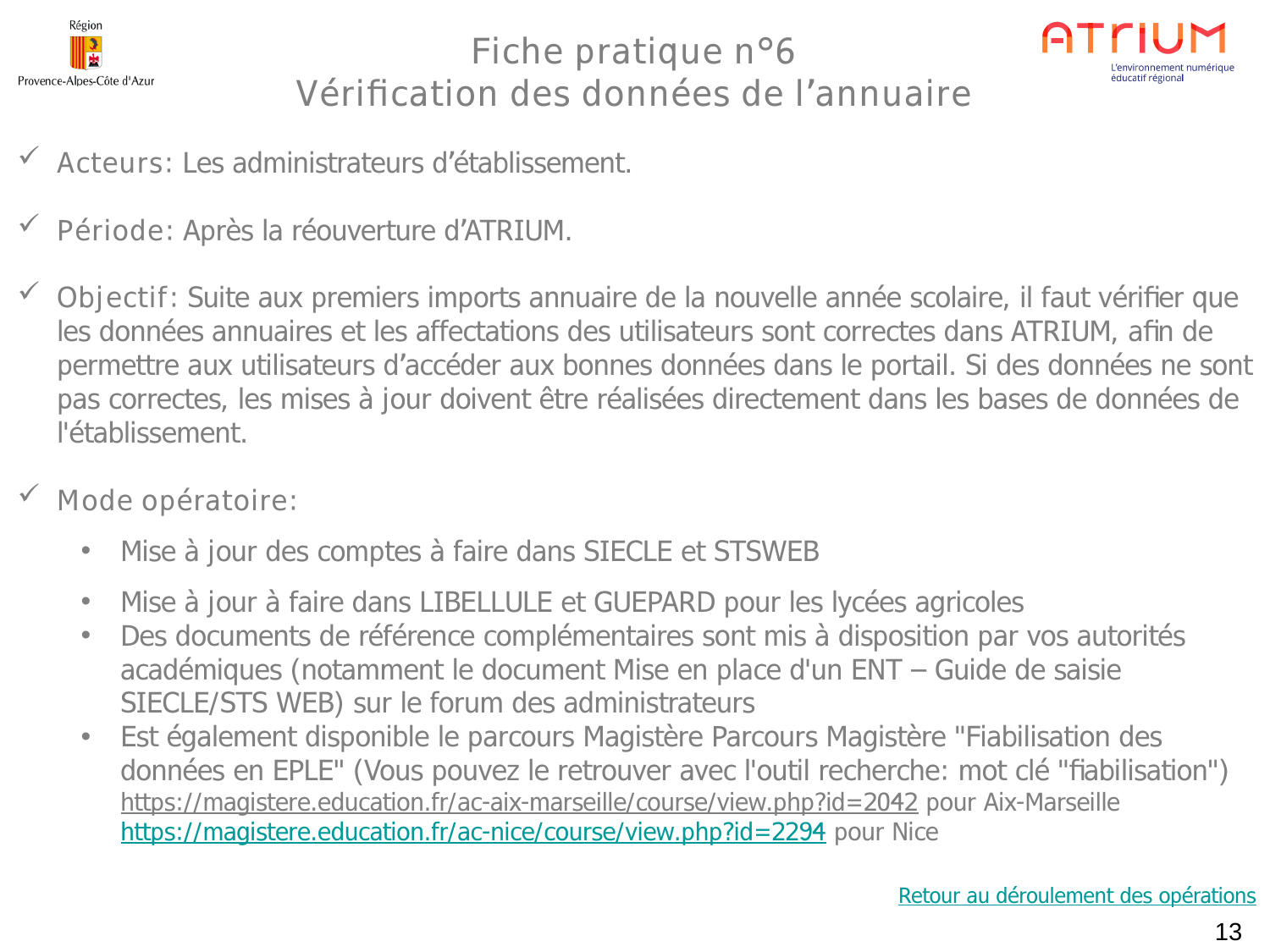

Fiche pratique n°6
Vérification des données de l’annuaire
Acteurs: Les administrateurs d’établissement.

Période: Après la réouverture d’ATRIUM.

Objectif: Suite aux premiers imports annuaire de la nouvelle année scolaire, il faut vérifier que les données annuaires et les affectations des utilisateurs sont correctes dans ATRIUM, afin de permettre aux utilisateurs d’accéder aux bonnes données dans le portail. Si des données ne sont pas correctes, les mises à jour doivent être réalisées directement dans les bases de données de l'établissement.

Mode opératoire:
Mise à jour des comptes à faire dans SIECLE et STSWEB
Mise à jour à faire dans LIBELLULE et GUEPARD pour les lycées agricoles
Des documents de référence complémentaires sont mis à disposition par vos autorités académiques (notamment le document Mise en place d'un ENT – Guide de saisie SIECLE/STS WEB) sur le forum des administrateurs
Est également disponible le parcours Magistère Parcours Magistère "Fiabilisation des données en EPLE" (Vous pouvez le retrouver avec l'outil recherche: mot clé "fiabilisation")
https://magistere.education.fr/ac-aix-marseille/course/view.php?id=2042 pour Aix-Marseille
https://magistere.education.fr/ac-nice/course/view.php?id=2294 pour Nice

Retour au déroulement des opérations
13